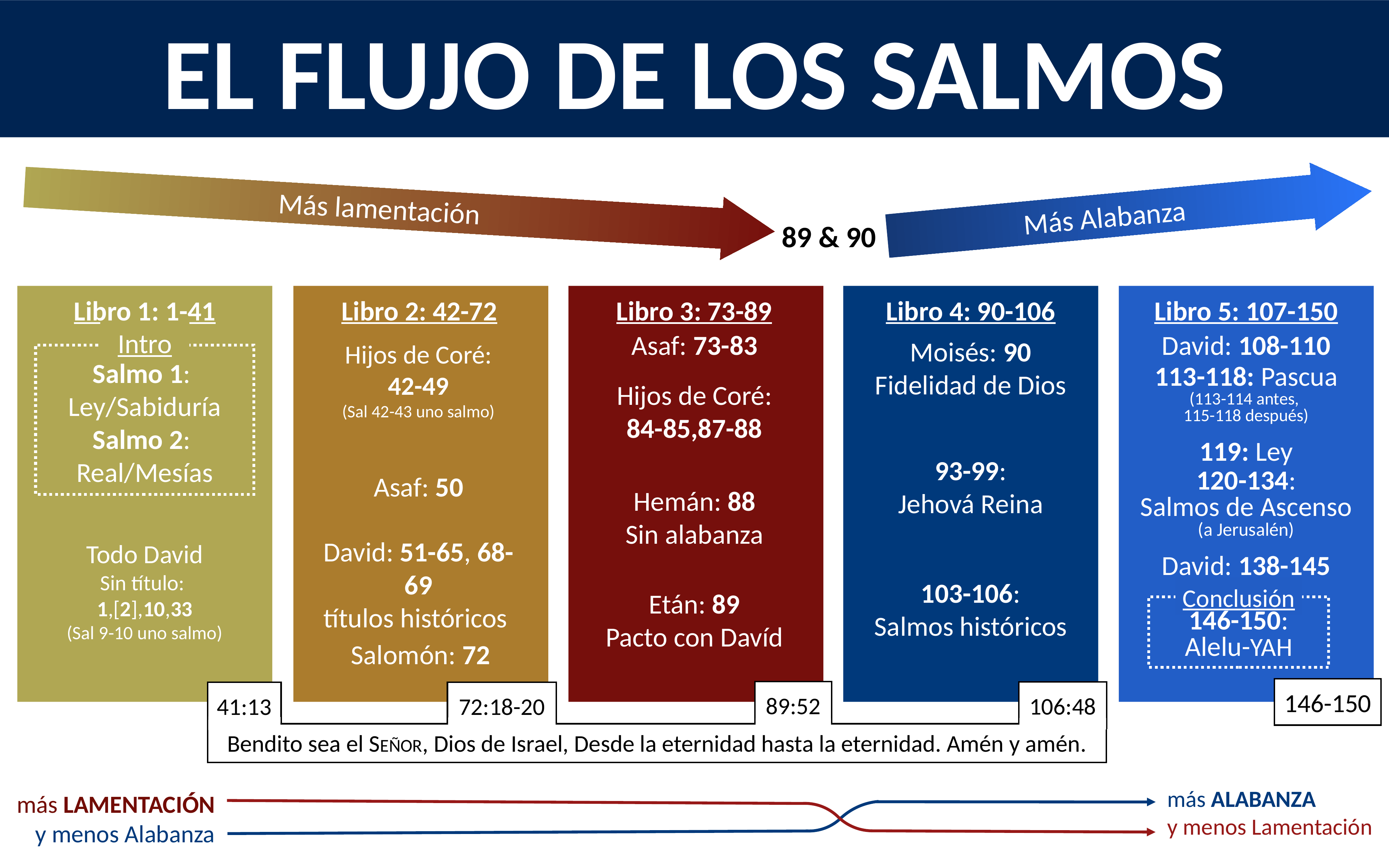

EL FLUJO DE LOS SALMOS
THE STORY OF THE PSALMS
THE WISDOM LITERATURE

Más lamentación

Más Alabanza
89 & 90

Libro 1: 1-41

Libro 2: 42-72

Libro 3: 73-89

Libro 4: 90-106

Libro 5: 107-150
Intro

Salmo 1:
Ley/Sabiduría
Salmo 2:
Real/Mesías
Asaf: 73-83
Hijos de Coré:
84-85,87-88
Hemán: 88
Sin alabanza
Etán: 89
Pacto con Davíd
David: 108-110
113-118: Pascua
(113-114 antes,
115-118 después)
119: Ley
120-134:
Salmos de Ascenso
(a Jerusalén)
David: 138-145
Moisés: 90
Fidelidad de Dios
93-99:
Jehová Reina
103-106:
Salmos históricos
Hijos de Coré:
42-49
(Sal 42-43 uno salmo)
Asaf: 50
David: 51-65, 68-69
títulos históricos
Salomón: 72
Todo David
Sin título:
1,[2],10,33
(Sal 9-10 uno salmo)
Conclusión

146-150: Alelu-YAH
146-150
89:52
106:48
41:13
72:18-20

Bendito sea el SEÑOR, Dios de Israel, Desde la eternidad hasta la eternidad. Amén y amén.
más ALABANZA
y menos Lamentación
más LAMENTACIÓN
y menos Alabanza